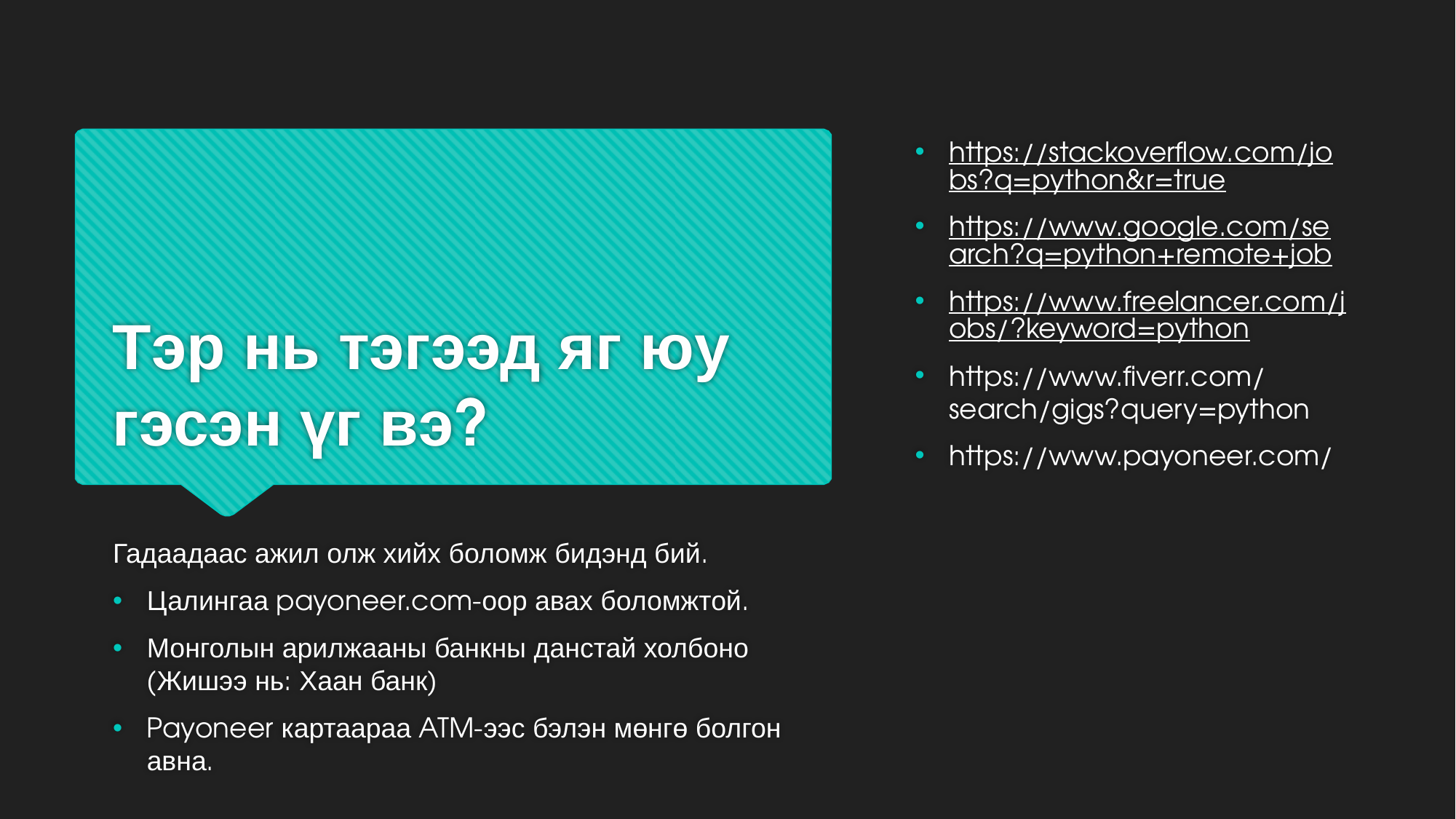

https://stackoverflow.com/jobs?q=python&r=true
https://www.google.com/search?q=python+remote+job
https://www.freelancer.com/jobs/?keyword=python
https://www.fiverr.com/search/gigs?query=python
https://www.payoneer.com/
# Тэр нь тэгээд яг юу гэсэн үг вэ?
Гадаадаас ажил олж хийх боломж бидэнд бий.
Цалингаа payoneer.com-оор авах боломжтой.
Монголын арилжааны банкны данстай холбоно (Жишээ нь: Хаан банк)
Payoneer картаараа ATM-ээс бэлэн мөнгө болгон авна.